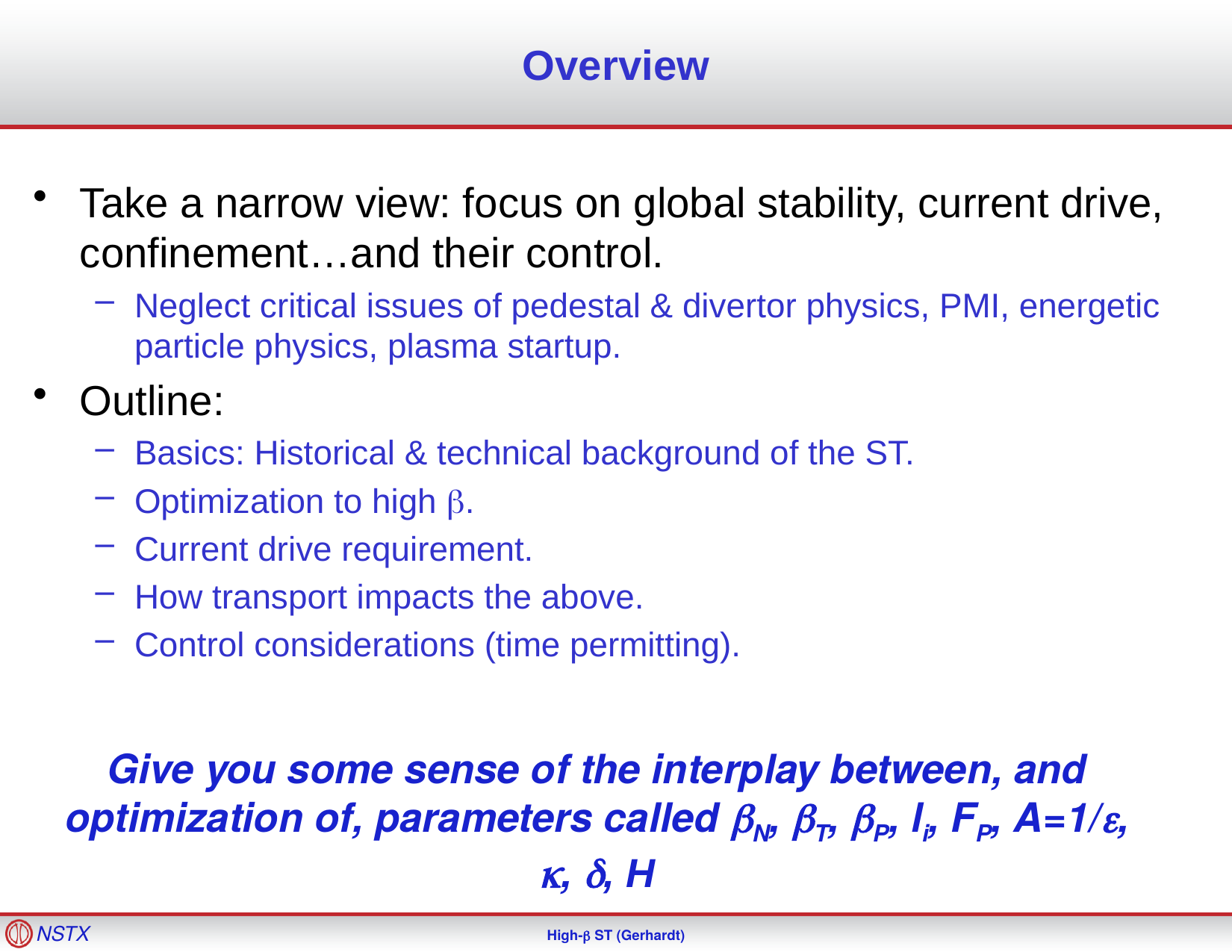

# Overview
Take a narrow view: focus on global stability, current drive, confinement…and their control.
Neglect critical issues of pedestal & divertor physics, PMI, energetic particle physics, plasma startup.
Outline:
Basics: Historical & technical background of the ST.
Optimization to high β.
Current drive requirement.
How transport impacts the above.
Control considerations (time permitting).

Give you some sense of the interplay between, and optimization of, parameters called βN, βT, βP, li, FP, A=1/ε, κ, δ, H